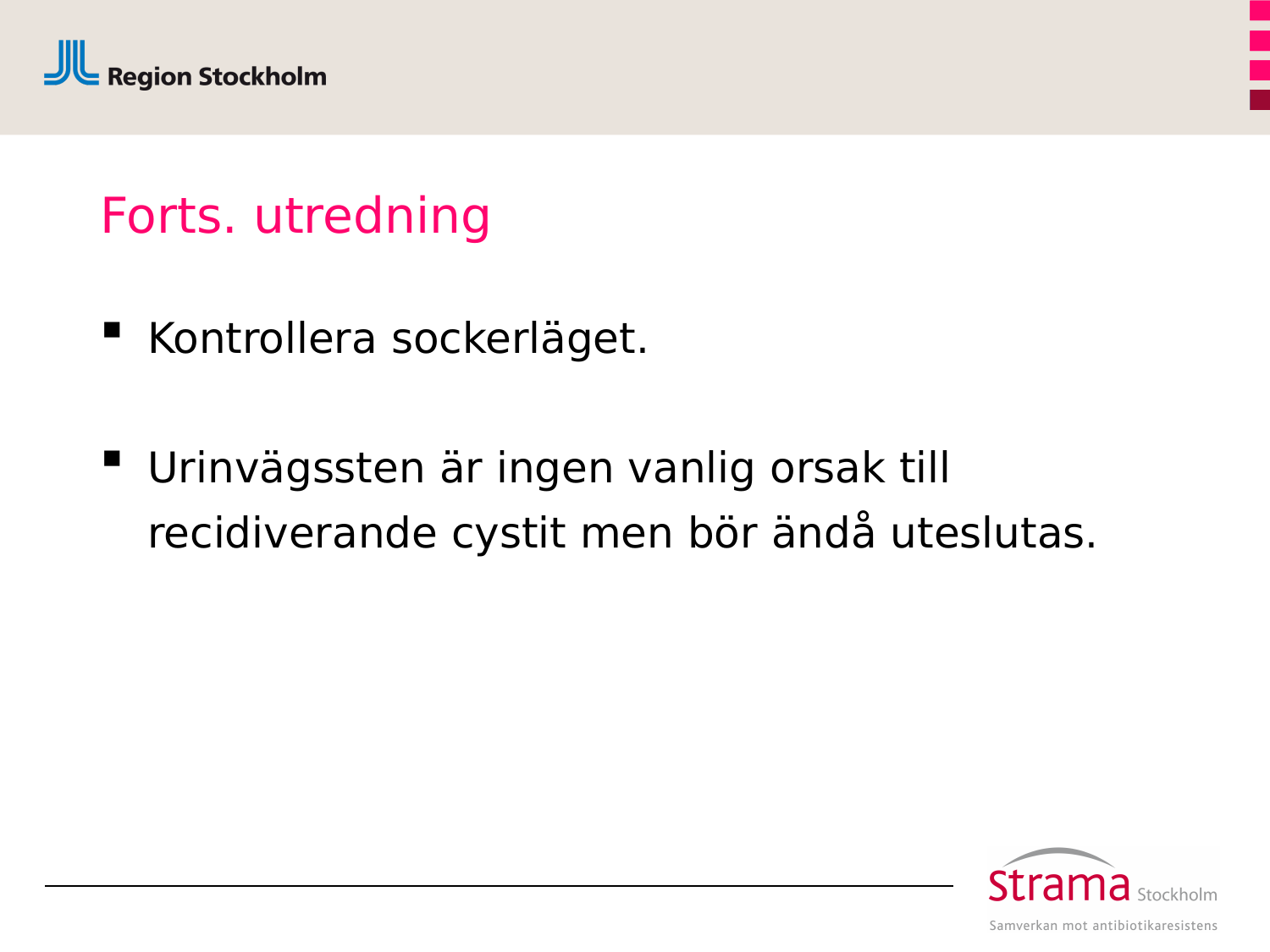

# Forts. utredning
Kontrollera sockerläget.
Urinvägssten är ingen vanlig orsak till recidiverande cystit men bör ändå uteslutas.